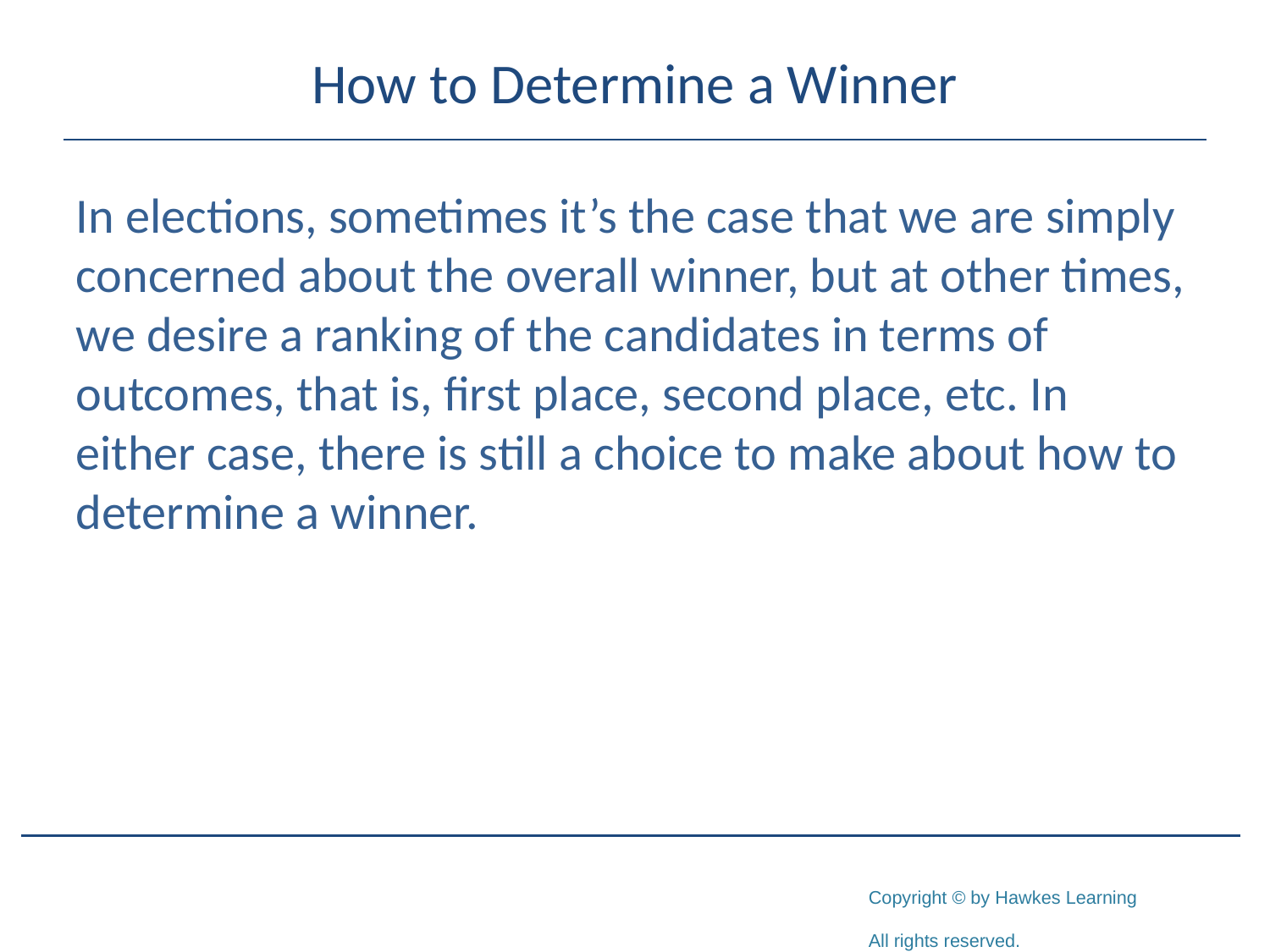

# How to Determine a Winner
In elections, sometimes it’s the case that we are simply concerned about the overall winner, but at other times, we desire a ranking of the candidates in terms of outcomes, that is, first place, second place, etc. In either case, there is still a choice to make about how to determine a winner.